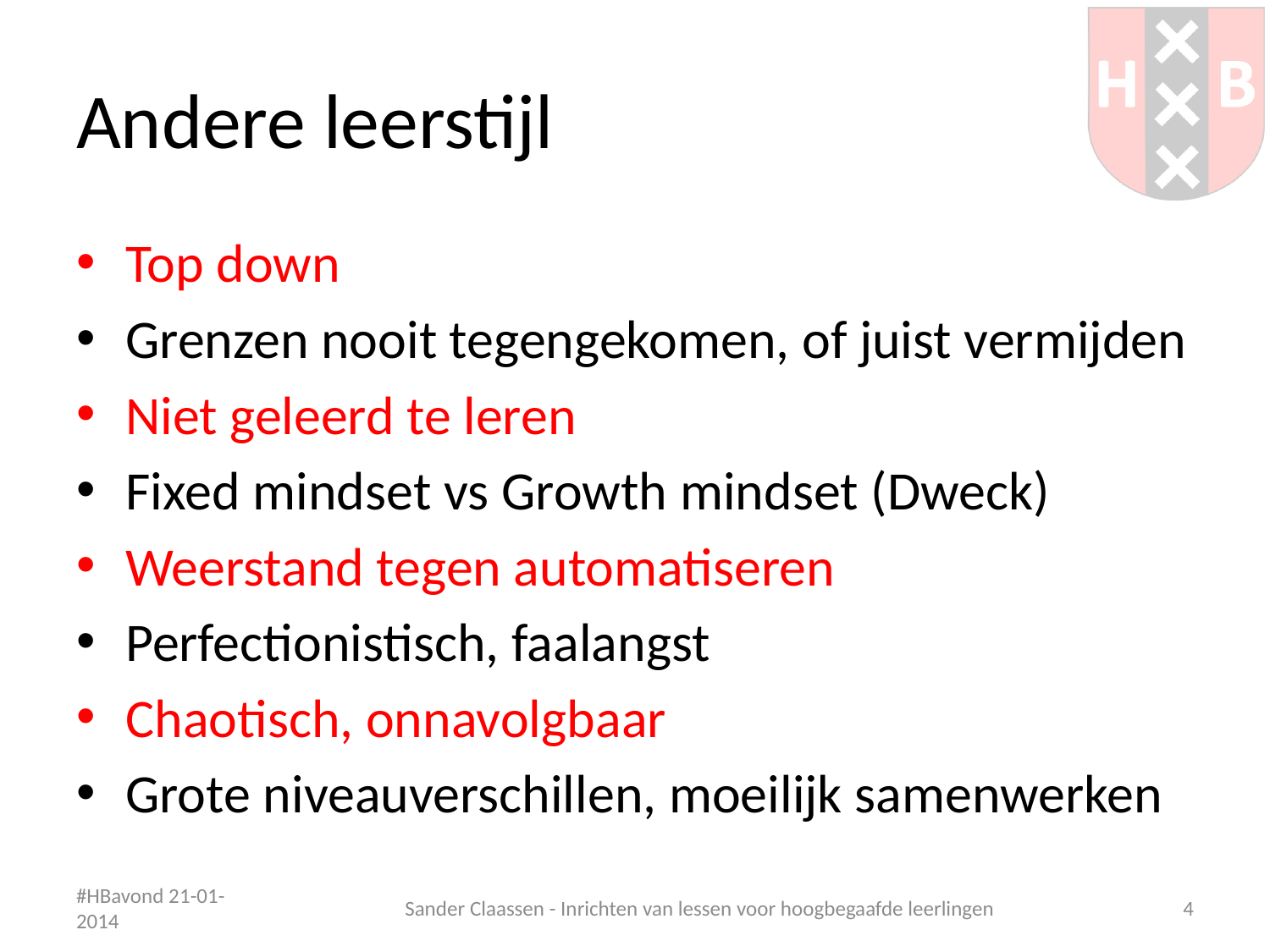

# Andere leerstijl
Top down
Grenzen nooit tegengekomen, of juist vermijden
Niet geleerd te leren
Fixed mindset vs Growth mindset (Dweck)
Weerstand tegen automatiseren
Perfectionistisch, faalangst
Chaotisch, onnavolgbaar
Grote niveauverschillen, moeilijk samenwerken
#HBavond 21-01-2014
Sander Claassen - Inrichten van lessen voor hoogbegaafde leerlingen
4